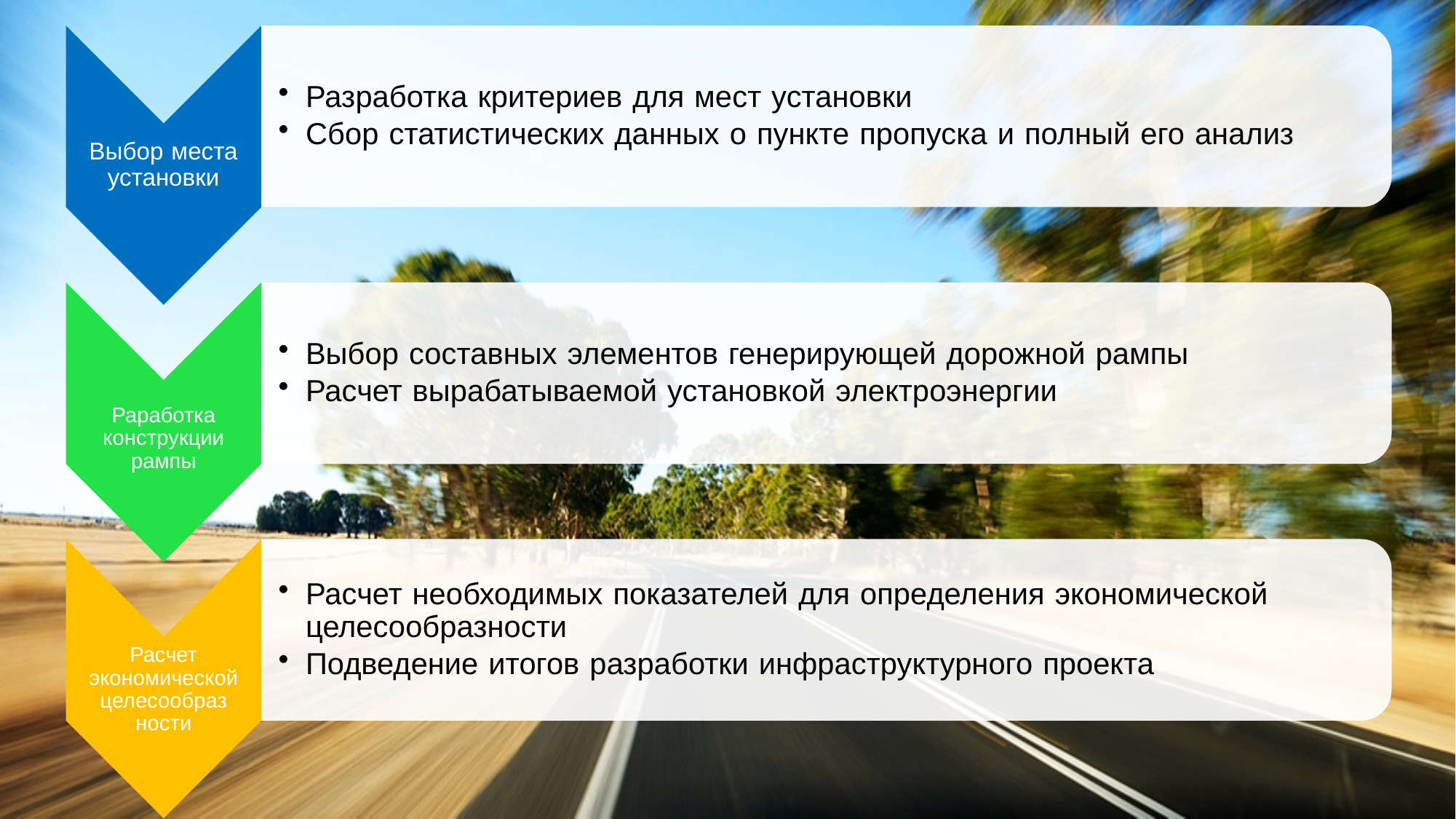

Выбор места установки
Разработка критериев для мест установки
Сбор статистических данных о пункте пропуска и полный его анализ

Раработка конструкции рампы
Выбор составных элементов генерирующей дорожной рампы
Расчет вырабатываемой установкой электроэнергии

Расчет экономической целесообраз
ности
Расчет необходимых показателей для определения экономической целесообразности
Подведение итогов разработки инфраструктурного проекта
#